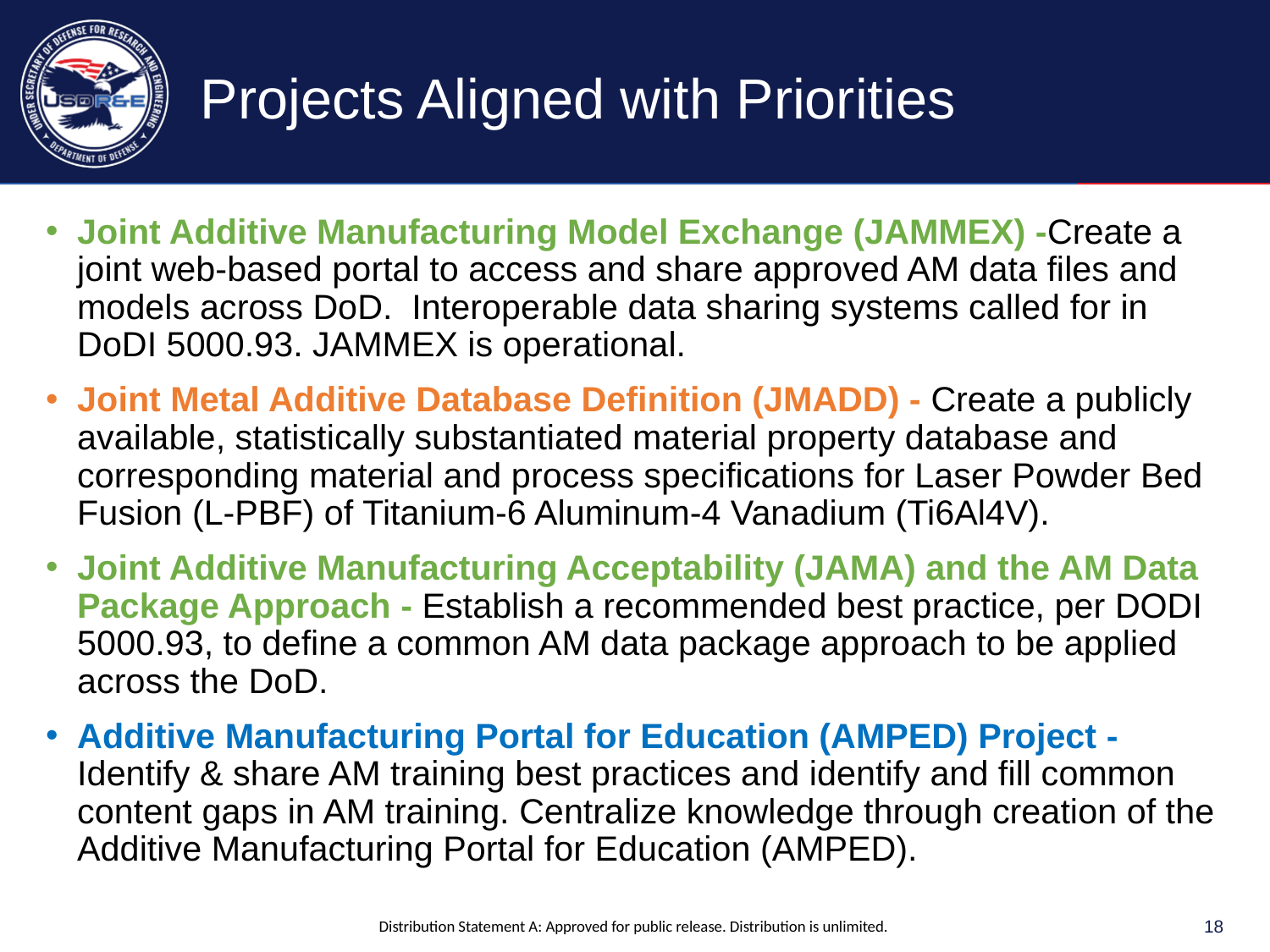

# Projects Aligned with Priorities
Joint Additive Manufacturing Model Exchange (JAMMEX) -Create a joint web-based portal to access and share approved AM data files and models across DoD.  Interoperable data sharing systems called for in DoDI 5000.93. JAMMEX is operational.
Joint Metal Additive Database Definition (JMADD) - Create a publicly available, statistically substantiated material property database and corresponding material and process specifications for Laser Powder Bed Fusion (L-PBF) of Titanium-6 Aluminum-4 Vanadium (Ti6Al4V).
Joint Additive Manufacturing Acceptability (JAMA) and the AM Data Package Approach - Establish a recommended best practice, per DODI 5000.93, to define a common AM data package approach to be applied across the DoD.
Additive Manufacturing Portal for Education (AMPED) Project - Identify & share AM training best practices and identify and fill common content gaps in AM training. Centralize knowledge through creation of the Additive Manufacturing Portal for Education (AMPED).

18